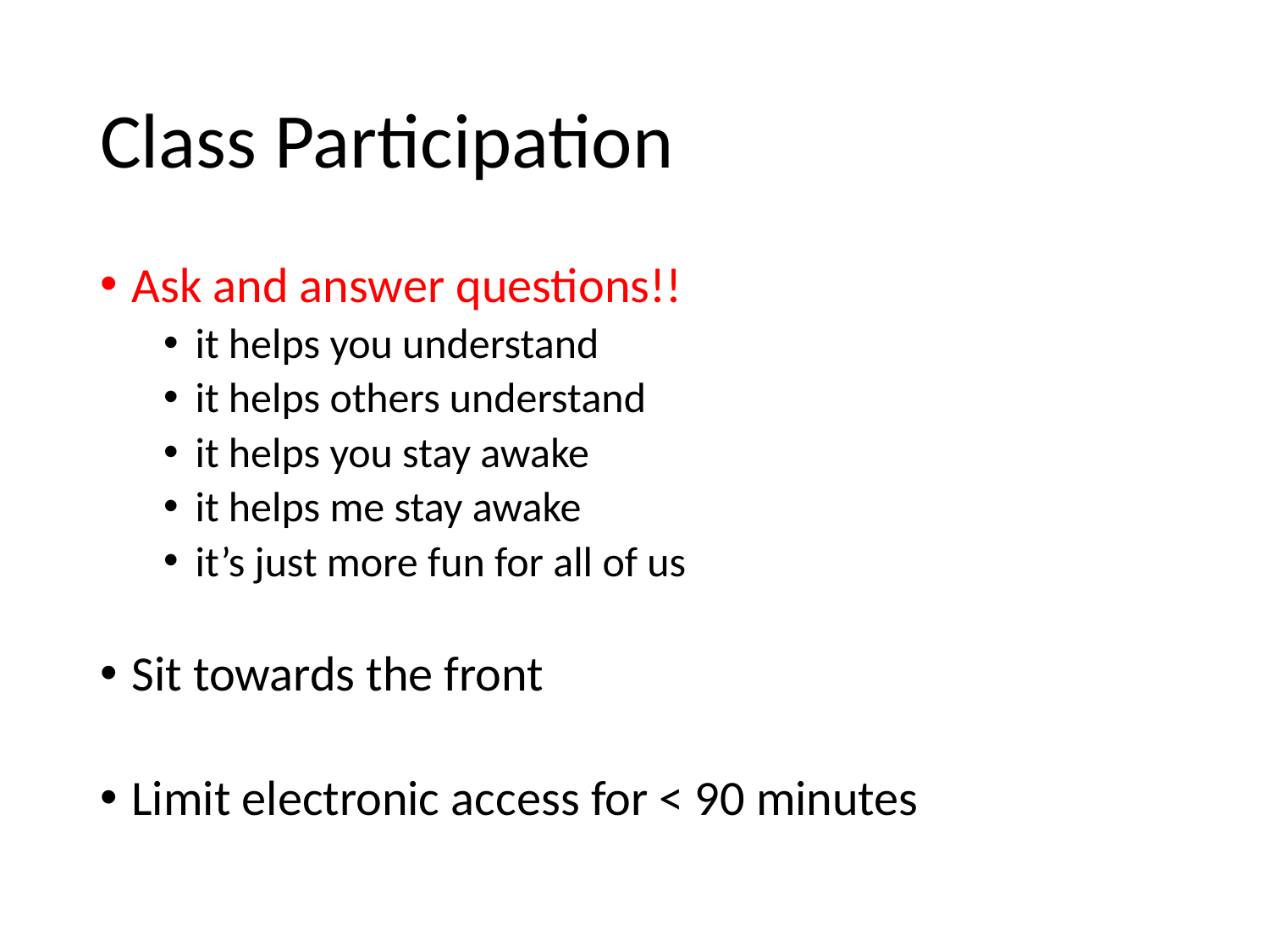

# Class Participation
Ask and answer questions!!
it helps you understand
it helps others understand
it helps you stay awake
it helps me stay awake
it’s just more fun for all of us
Sit towards the front
Limit electronic access for < 90 minutes